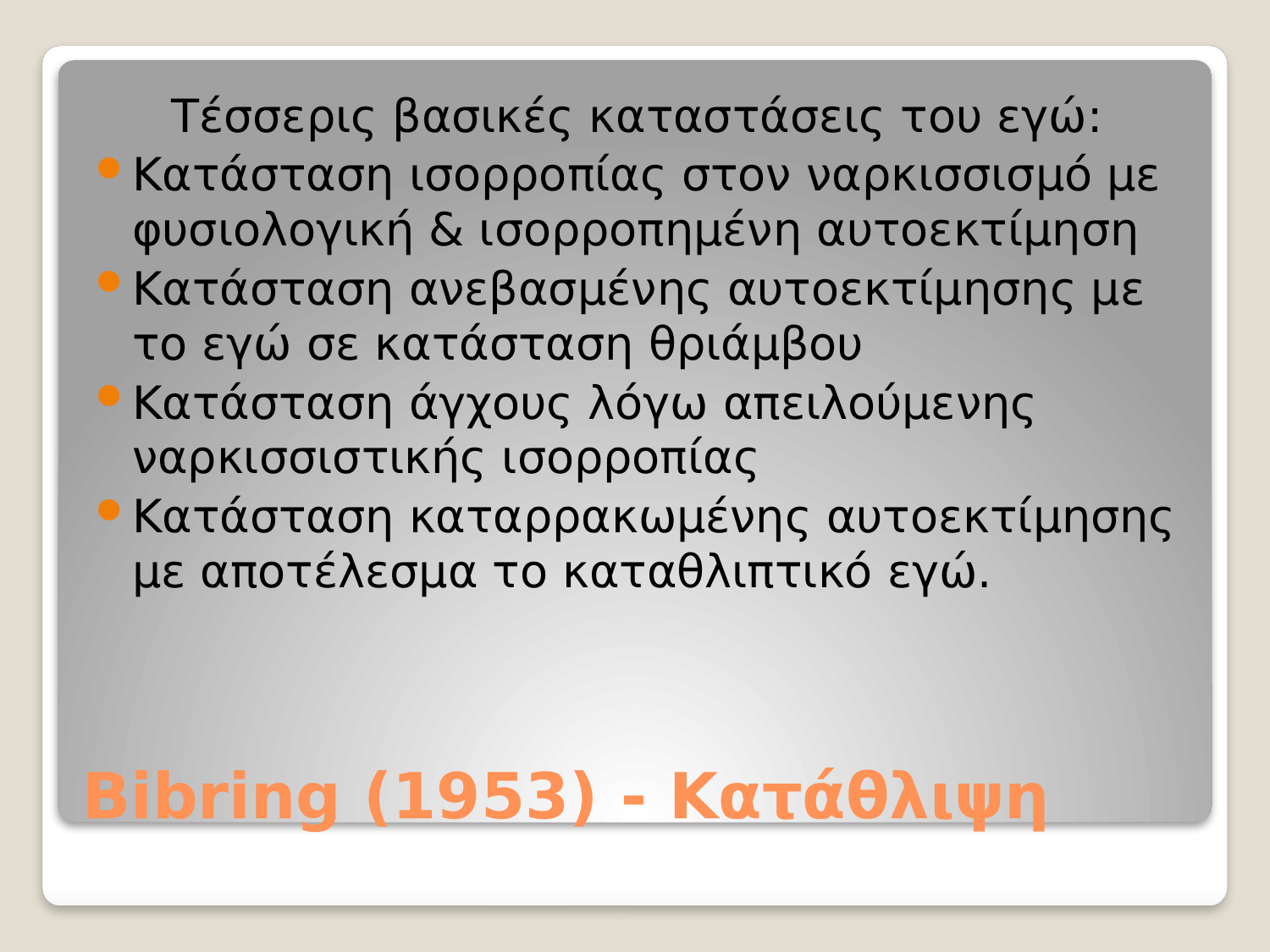

Τέσσερις βασικές καταστάσεις του εγώ:
Κατάσταση ισορροπίας στον ναρκισσισμό με φυσιολογική & ισορροπημένη αυτοεκτίμηση
Κατάσταση ανεβασμένης αυτοεκτίμησης με το εγώ σε κατάσταση θριάμβου
Κατάσταση άγχους λόγω απειλούμενης ναρκισσιστικής ισορροπίας
Κατάσταση καταρρακωμένης αυτοεκτίμησης με αποτέλεσμα το καταθλιπτικό εγώ.
# Bibring (1953) - Κατάθλιψη